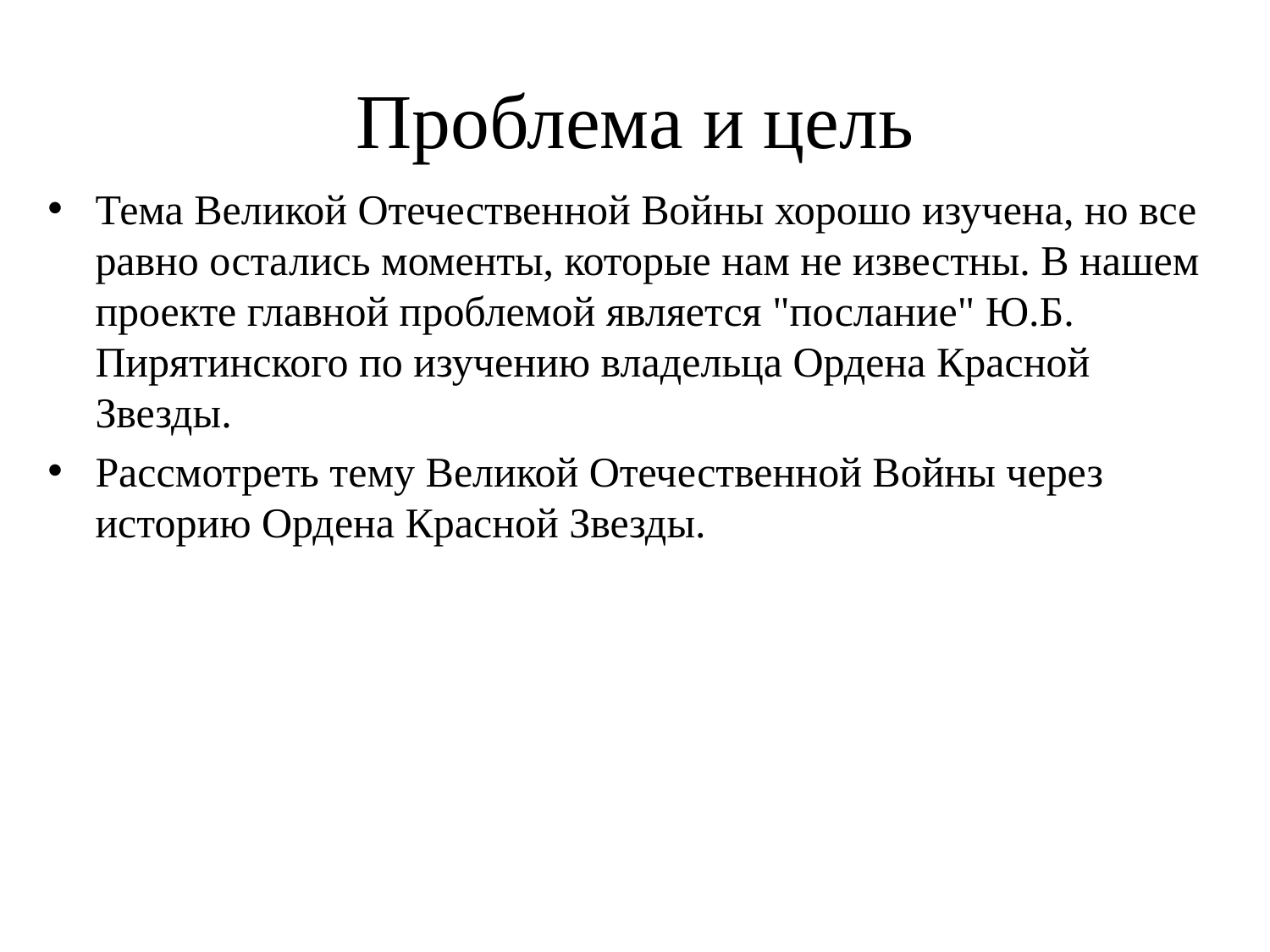

# Проблема и цель
Тема Великой Отечественной Войны хорошо изучена, но все равно остались моменты, которые нам не известны. В нашем проекте главной проблемой является "послание" Ю.Б. Пирятинского по изучению владельца Ордена Красной Звезды.
Рассмотреть тему Великой Отечественной Войны через историю Ордена Красной Звезды.